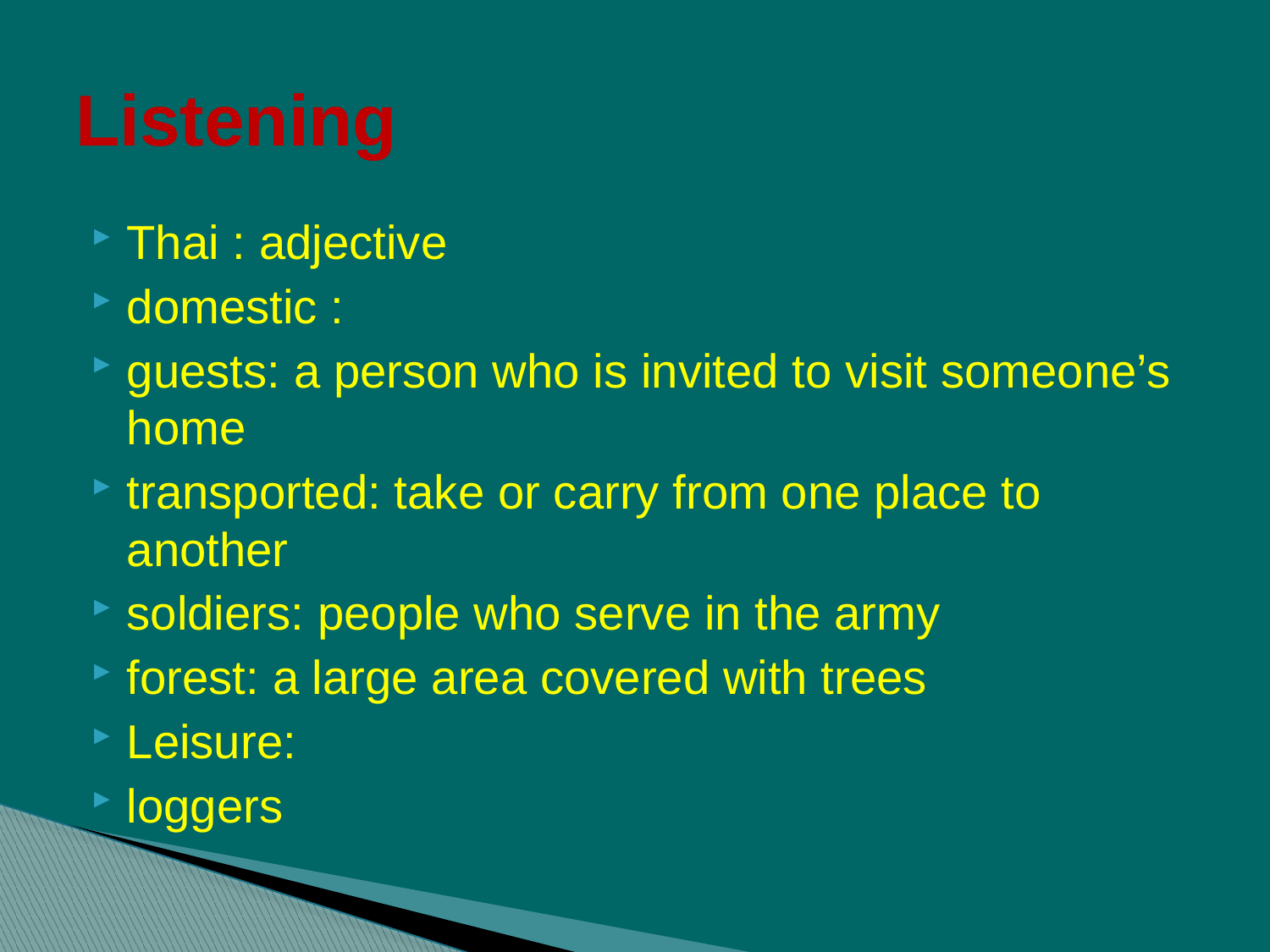

# Listening
Thai : adjective
domestic :
guests: a person who is invited to visit someone’s home
transported: take or carry from one place to another
soldiers: people who serve in the army
forest: a large area covered with trees
Leisure:
loggers